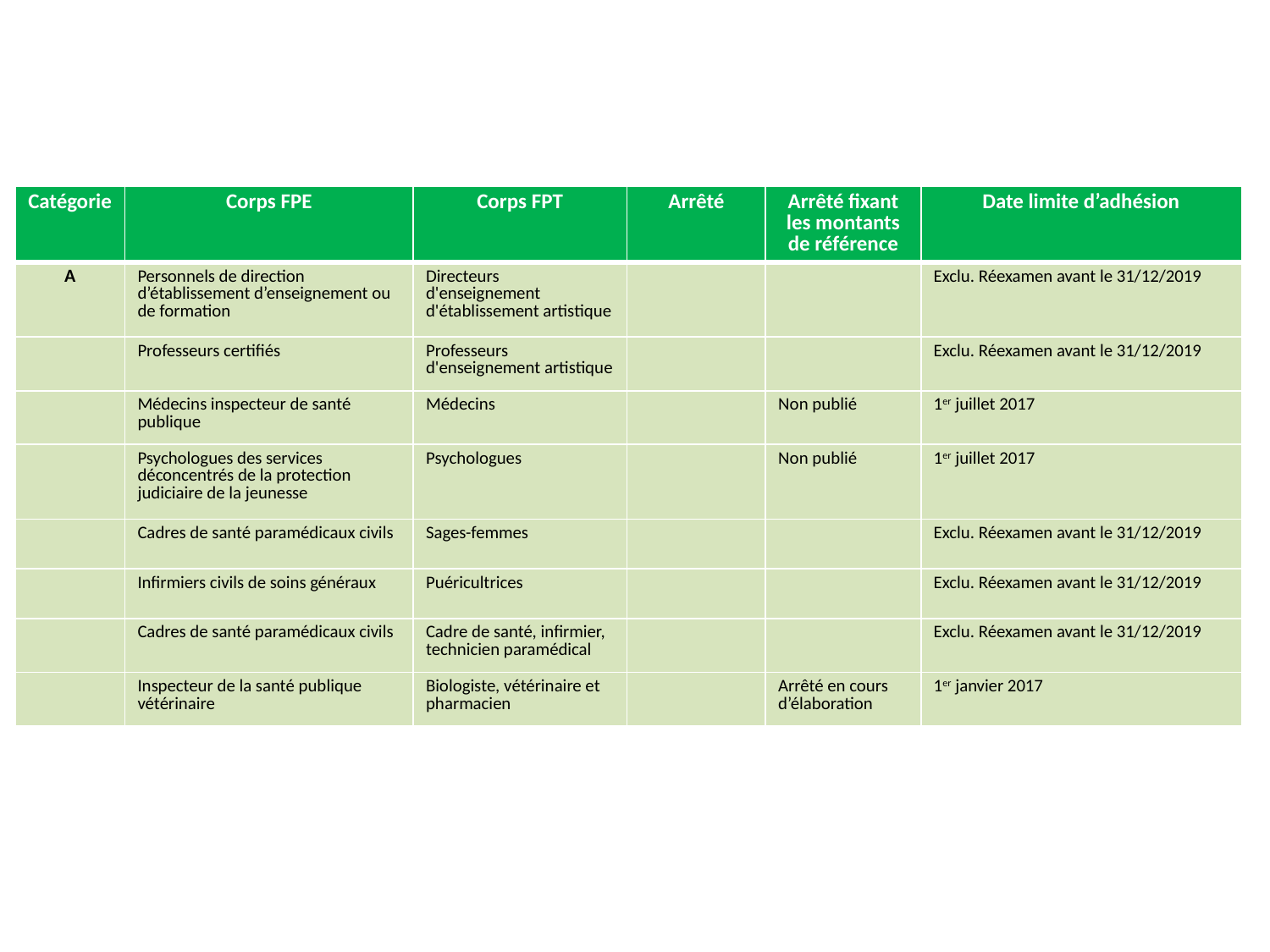

| Catégorie | Corps FPE | Corps FPT | Arrêté | Arrêté fixant les montants de référence | Date limite d’adhésion |
| --- | --- | --- | --- | --- | --- |
| A | Personnels de direction d’établissement d’enseignement ou de formation | Directeurs d'enseignement d'établissement artistique |  |  | Exclu. Réexamen avant le 31/12/2019 |
|  | Professeurs certifiés | Professeurs d'enseignement artistique |  |  | Exclu. Réexamen avant le 31/12/2019 |
|  | Médecins inspecteur de santé publique | Médecins |  | Non publié | 1er juillet 2017 |
|  | Psychologues des services déconcentrés de la protection judiciaire de la jeunesse | Psychologues |  | Non publié | 1er juillet 2017 |
|  | Cadres de santé paramédicaux civils | Sages-femmes |  |  | Exclu. Réexamen avant le 31/12/2019 |
|  | Infirmiers civils de soins généraux | Puéricultrices |  |  | Exclu. Réexamen avant le 31/12/2019 |
|  | Cadres de santé paramédicaux civils | Cadre de santé, infirmier, technicien paramédical |  |  | Exclu. Réexamen avant le 31/12/2019 |
|  | Inspecteur de la santé publique vétérinaire | Biologiste, vétérinaire et pharmacien |  | Arrêté en cours d’élaboration | 1er janvier 2017 |